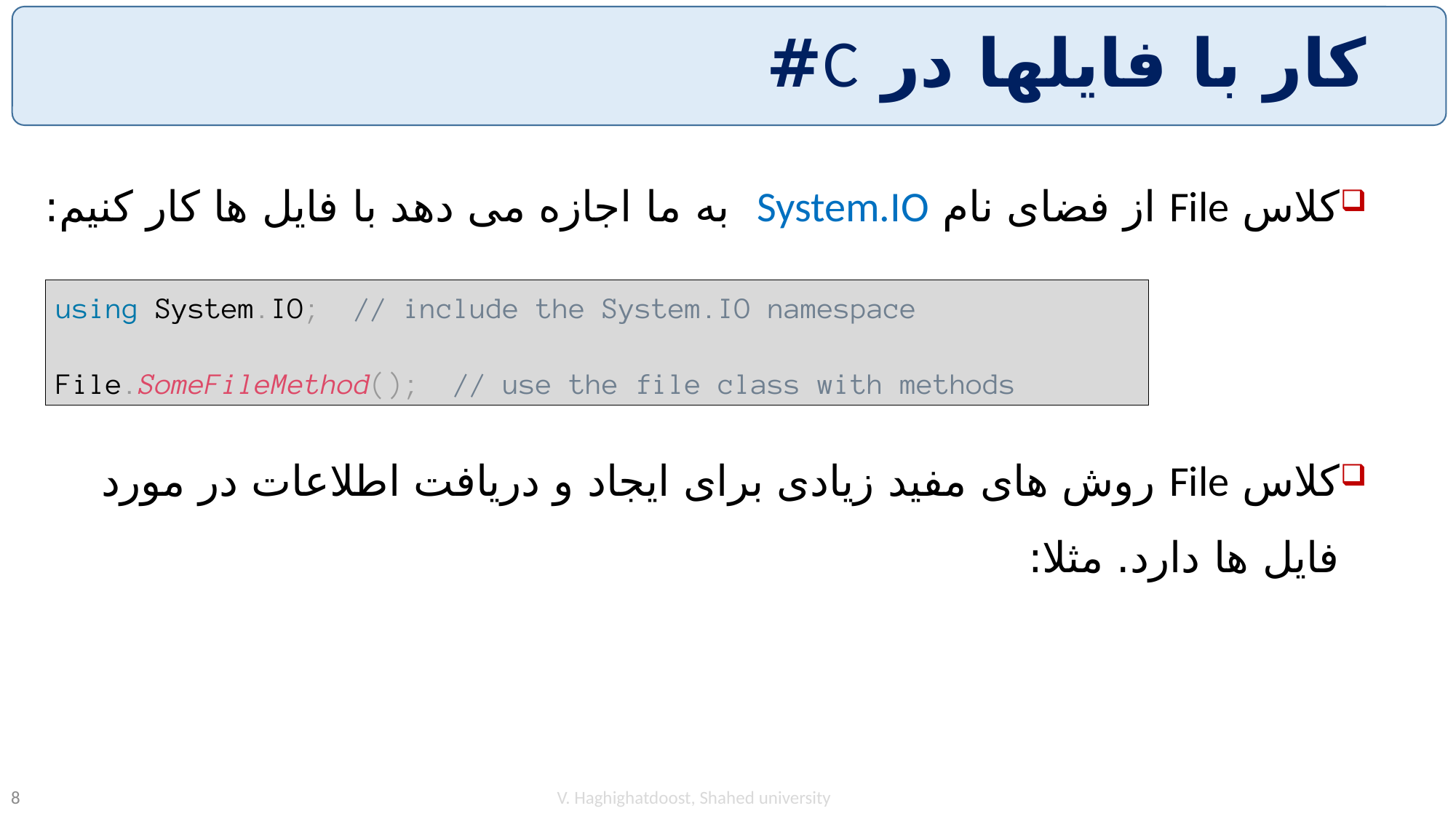

# کار با فایلها در C#
کلاس File از فضای نام System.IO  به ما اجازه می دهد با فایل ها کار کنیم:

کلاس File روش های مفید زیادی برای ایجاد و دریافت اطلاعات در مورد فایل ها دارد. مثلا:
using System.IO;  // include the System.IO namespace
File.SomeFileMethod();  // use the file class with methods
V. Haghighatdoost, Shahed university
8